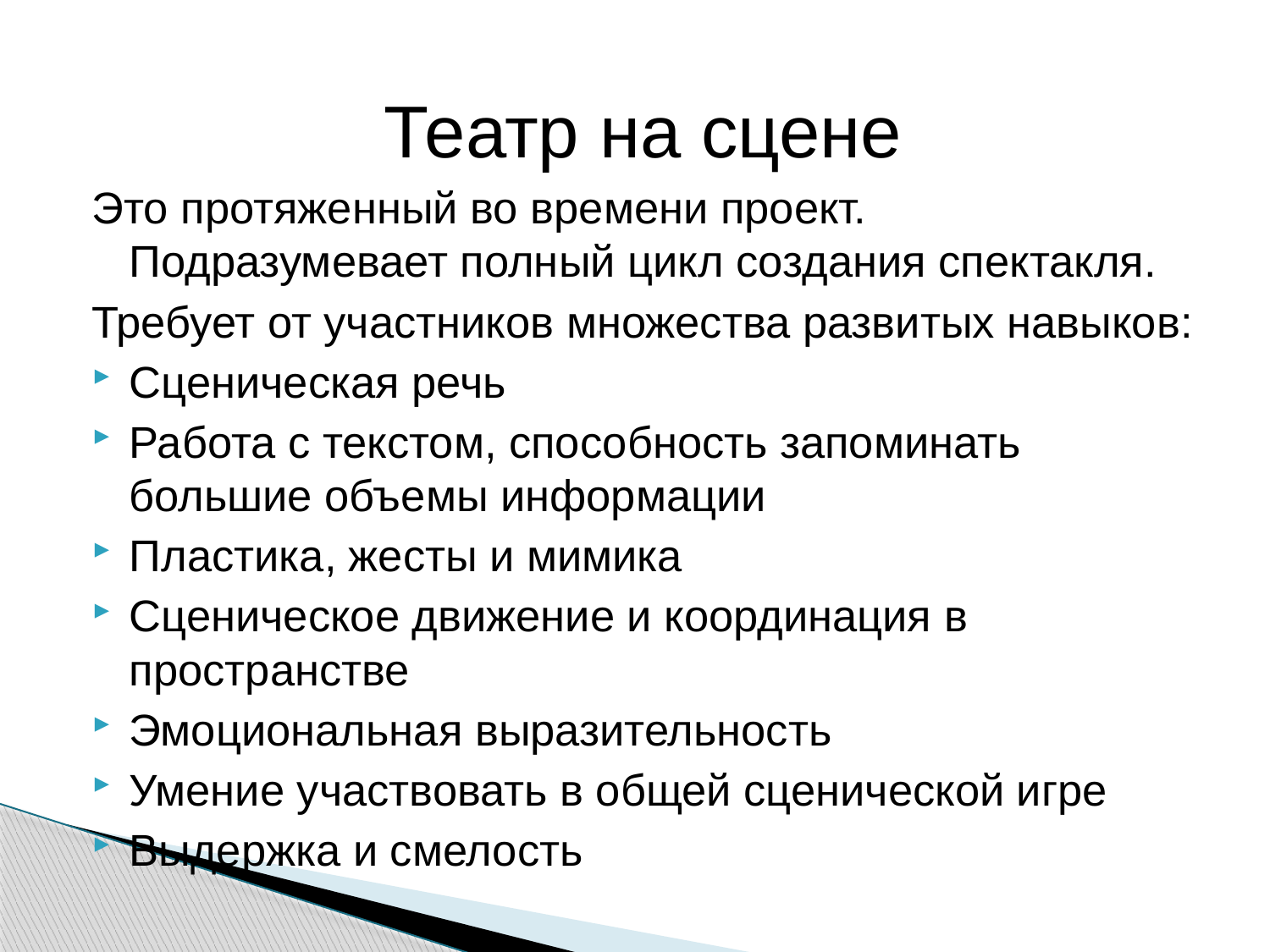

Театр на сцене
Это протяженный во времени проект. Подразумевает полный цикл создания спектакля.
Требует от участников множества развитых навыков:
Сценическая речь
Работа с текстом, способность запоминать большие объемы информации
Пластика, жесты и мимика
Сценическое движение и координация в пространстве
Эмоциональная выразительность
Умение участвовать в общей сценической игре
Выдержка и смелость